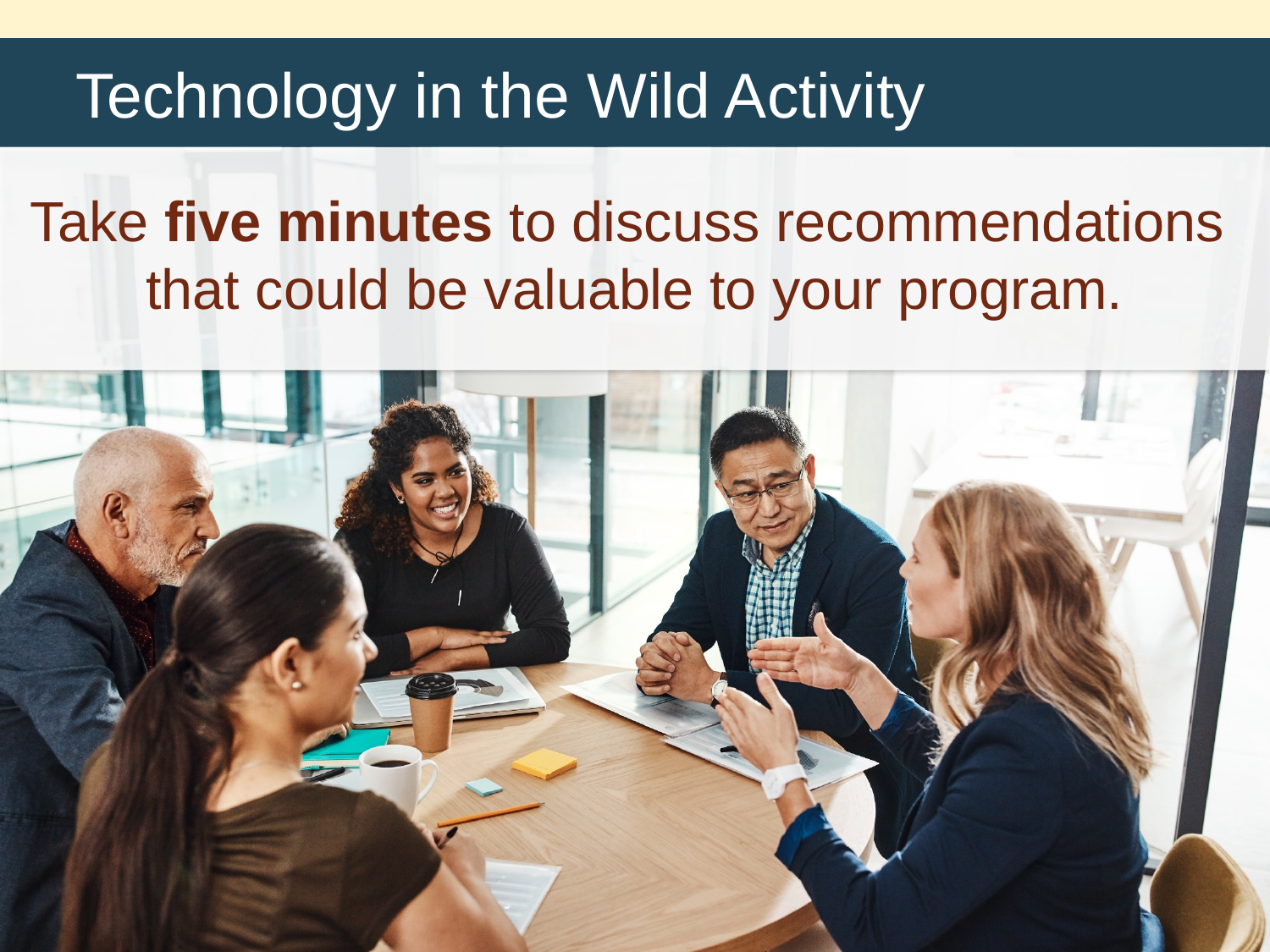

# Technology in the Wild Activity
Take five minutes to discuss recommendations
that could be valuable to your program.